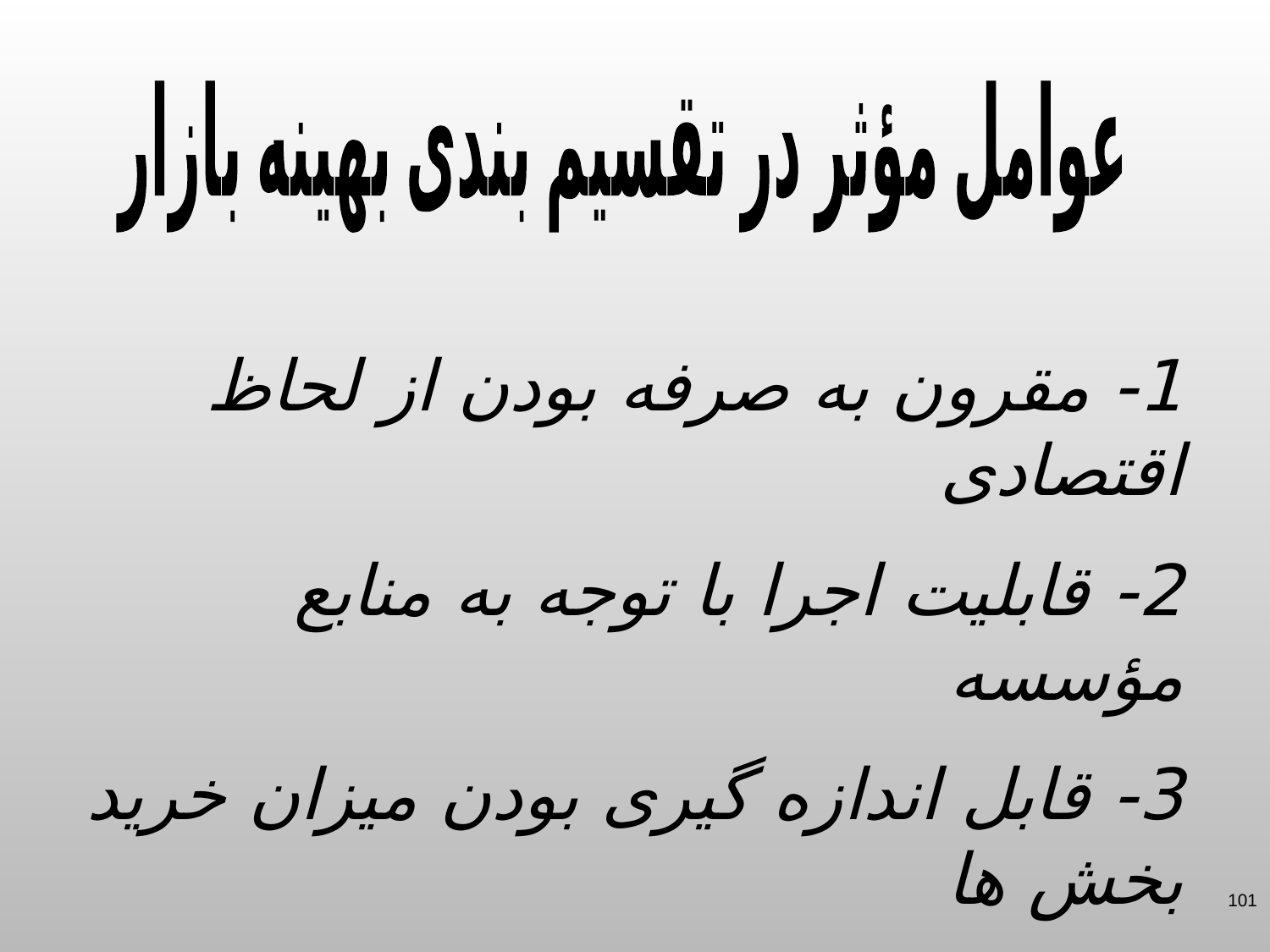

عوامل مؤثر در تقسیم بندی بهینه بازار
1- مقرون به صرفه بودن از لحاظ اقتصادی
2- قابلیت اجرا با توجه به منابع مؤسسه
3- قابل اندازه گیری بودن میزان خرید بخش ها
4- قابل دسترسی بودن خریداران بخش های مختلف
101